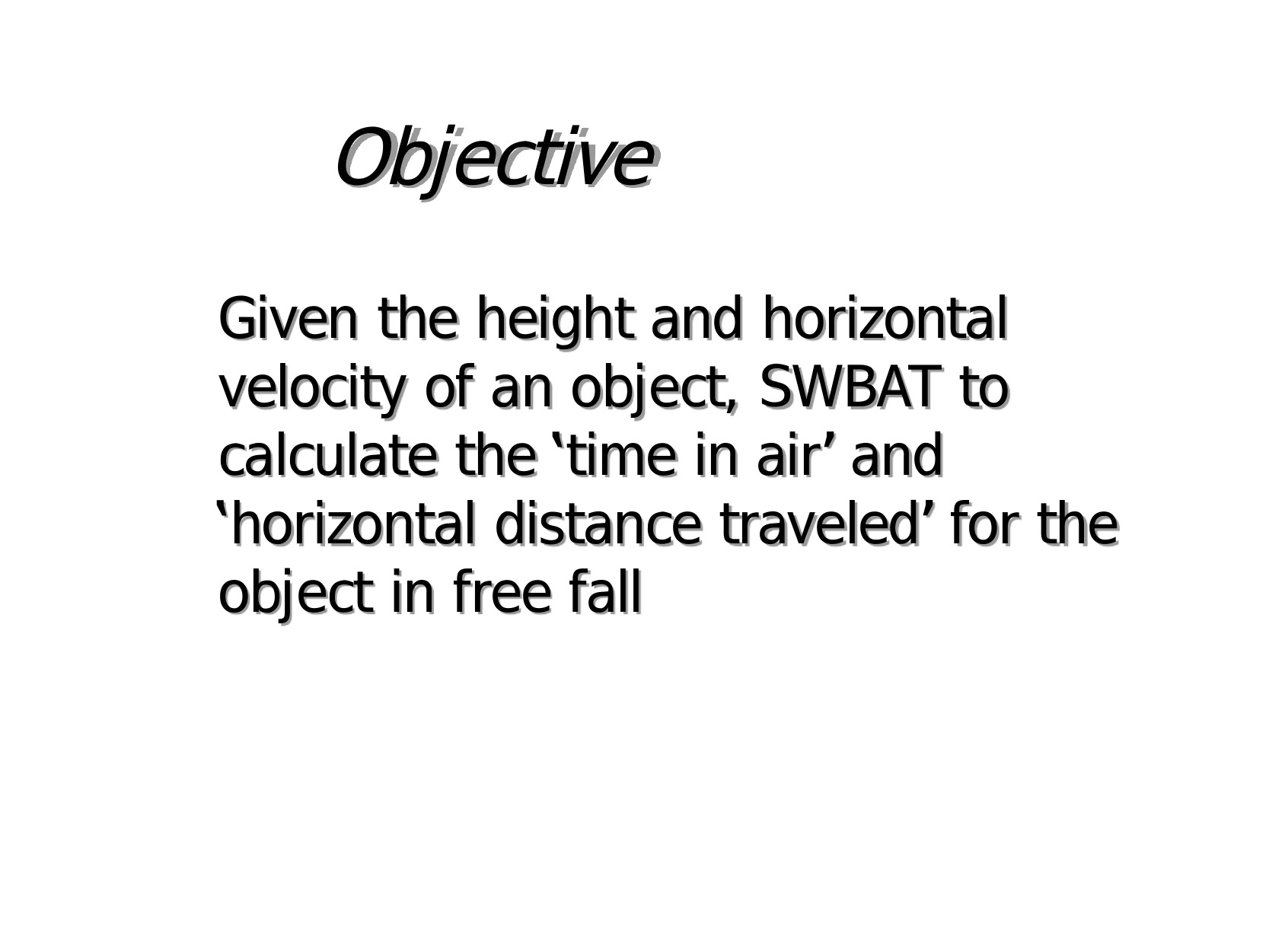

# Objective
	Given the height and horizontal velocity of an object, SWBAT to calculate the ‘time in air’ and ‘horizontal distance traveled’ for the object in free fall